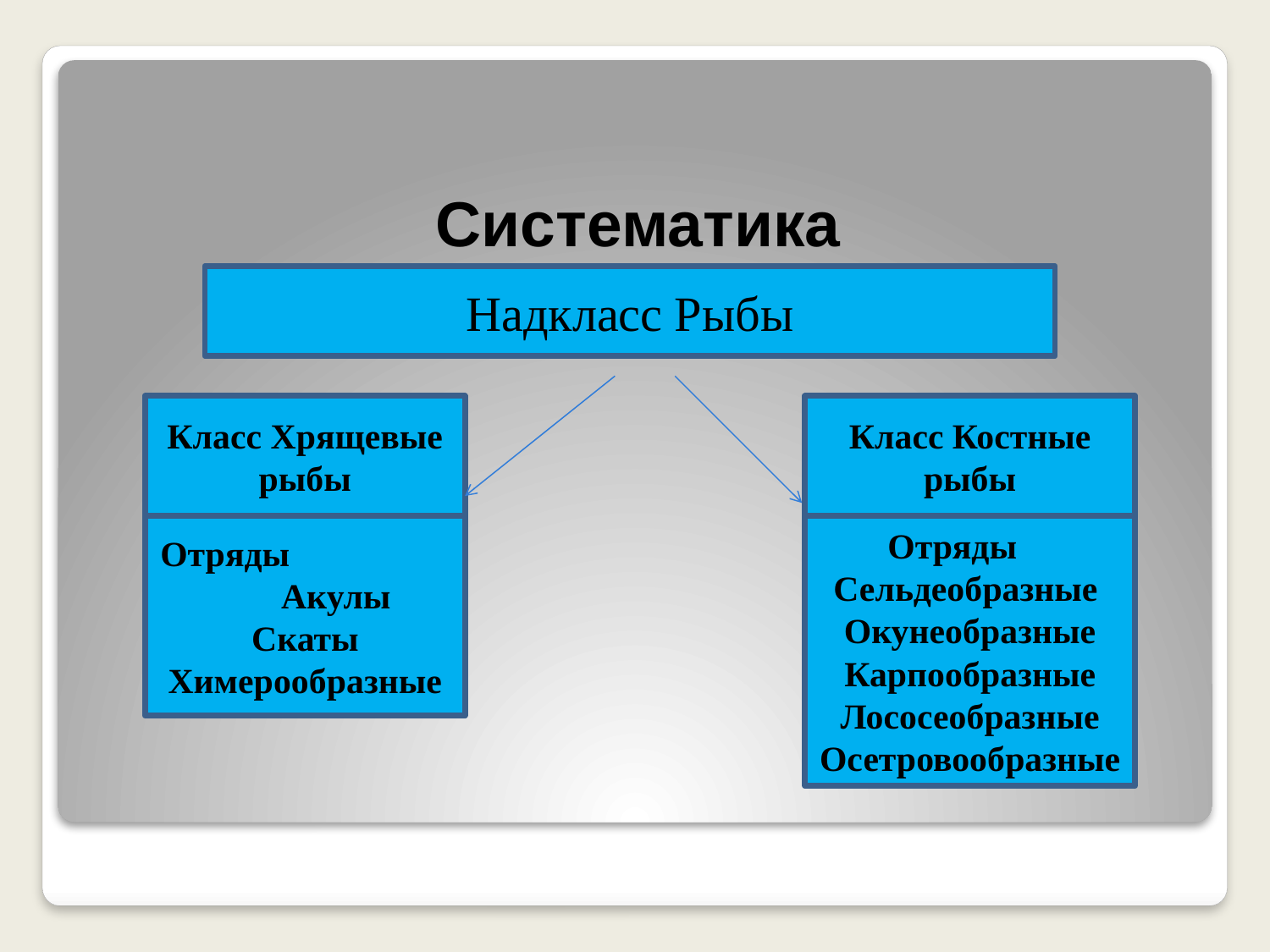

# Систематика
Надкласс Рыбы
Класс Хрящевые рыбы
Класс Костные рыбы
Отряды                           Акулы
Скаты
Химерообразные

Отряды     Сельдеобразные
Окунеобразные
Карпообразные
Лососеобразные
Осетровообразные